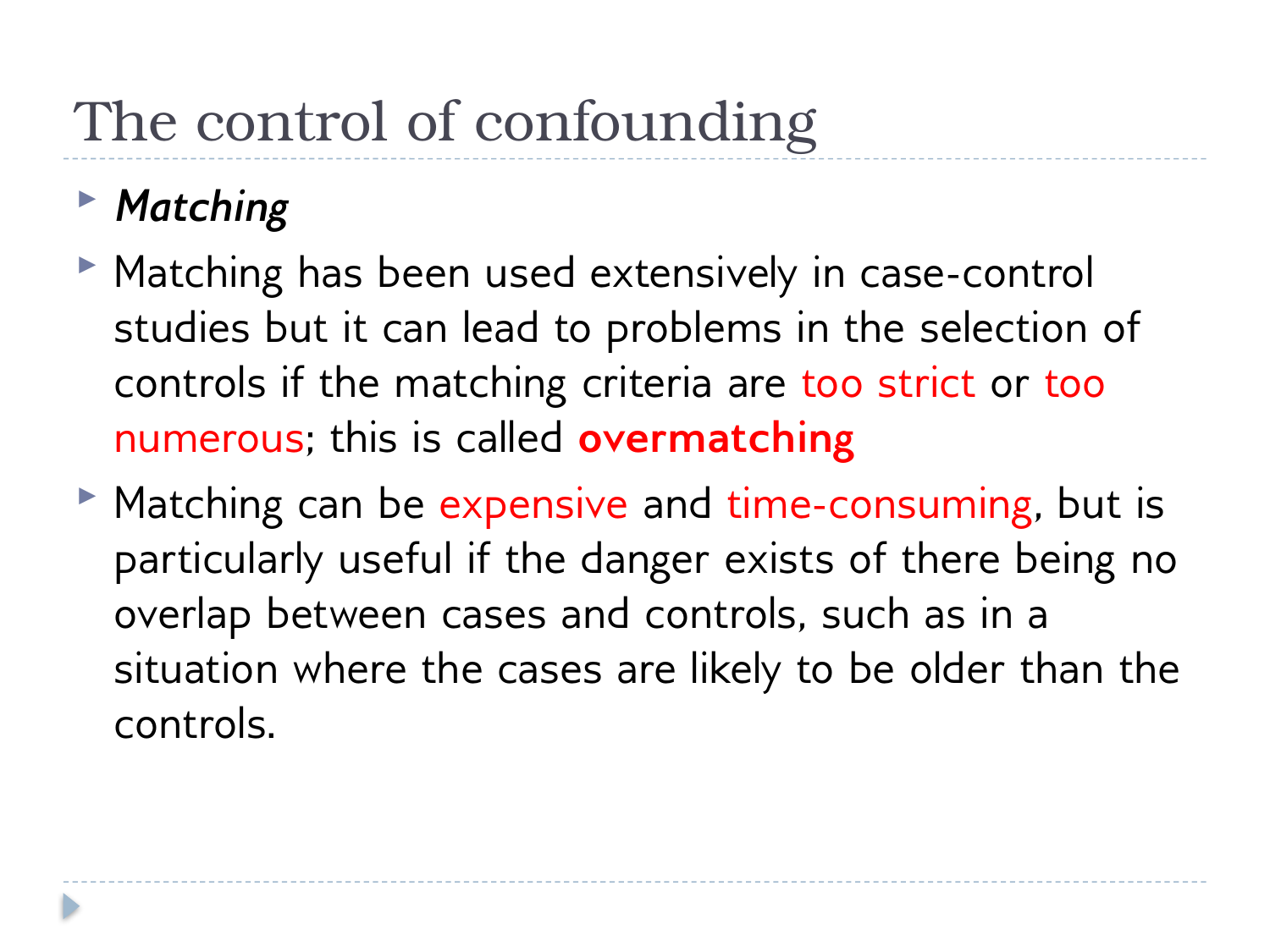

# The control of confounding
Matching
Matching has been used extensively in case-control studies but it can lead to problems in the selection of controls if the matching criteria are too strict or too numerous; this is called overmatching
Matching can be expensive and time-consuming, but is particularly useful if the danger exists of there being no overlap between cases and controls, such as in a situation where the cases are likely to be older than the controls.